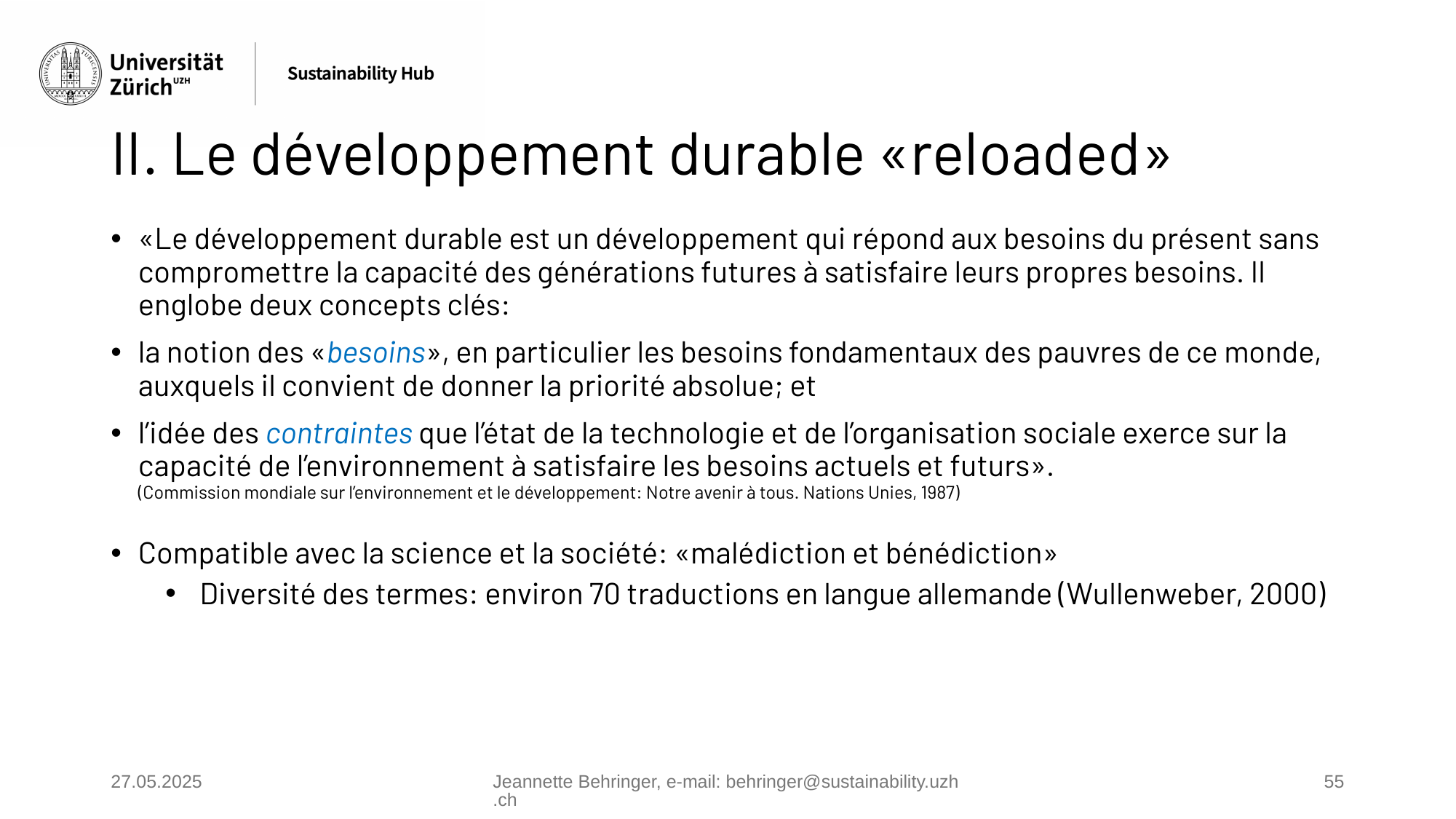

# II. Le développement durable «reloaded»
«Le développement durable est un développement qui répond aux besoins du présent sans compromettre la capacité des générations futures à satisfaire leurs propres besoins. Il englobe deux concepts clés:
la notion des «besoins», en particulier les besoins fondamentaux des pauvres de ce monde, auxquels il convient de donner la priorité absolue; et
l’idée des contraintes que l’état de la technologie et de l’organisation sociale exerce sur la capacité de l’environnement à satisfaire les besoins actuels et futurs».
(Commission mondiale sur l’environnement et le développement: Notre avenir à tous. Nations Unies, 1987)
Compatible avec la science et la société: «malédiction et bénédiction»
Diversité des termes: environ 70 traductions en langue allemande (Wullenweber, 2000)

27.05.2025
Jeannette Behringer, e‑mail: behringer@sustainability.uzh.ch
55